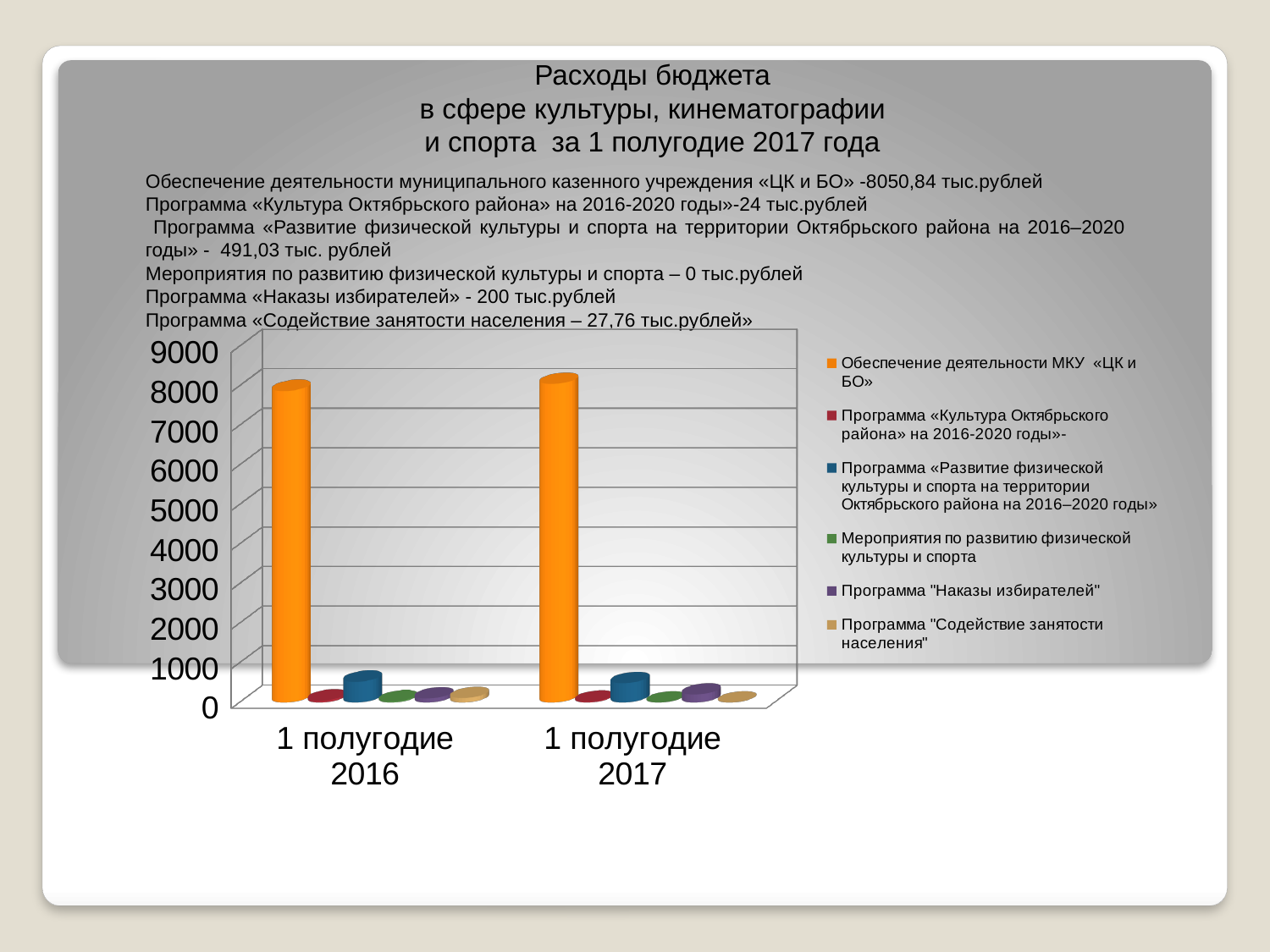

Расходы бюджета
в сфере культуры, кинематографии
и спорта  за 1 полугодие 2017 года
Обеспечение деятельности муниципального казенного учреждения «ЦК и БО» -8050,84 тыс.рублей
Программа «Культура Октябрьского района» на 2016-2020 годы»-24 тыс.рублей
 Программа «Развитие физической культуры и спорта на территории Октябрьского района на 2016–2020 годы» -  491,03 тыс. рублей
Мероприятия по развитию физической культуры и спорта – 0 тыс.рублей
Программа «Наказы избирателей» - 200 тыс.рублей
Программа «Содействие занятости населения – 27,76 тыс.рублей»

[unsupported chart]